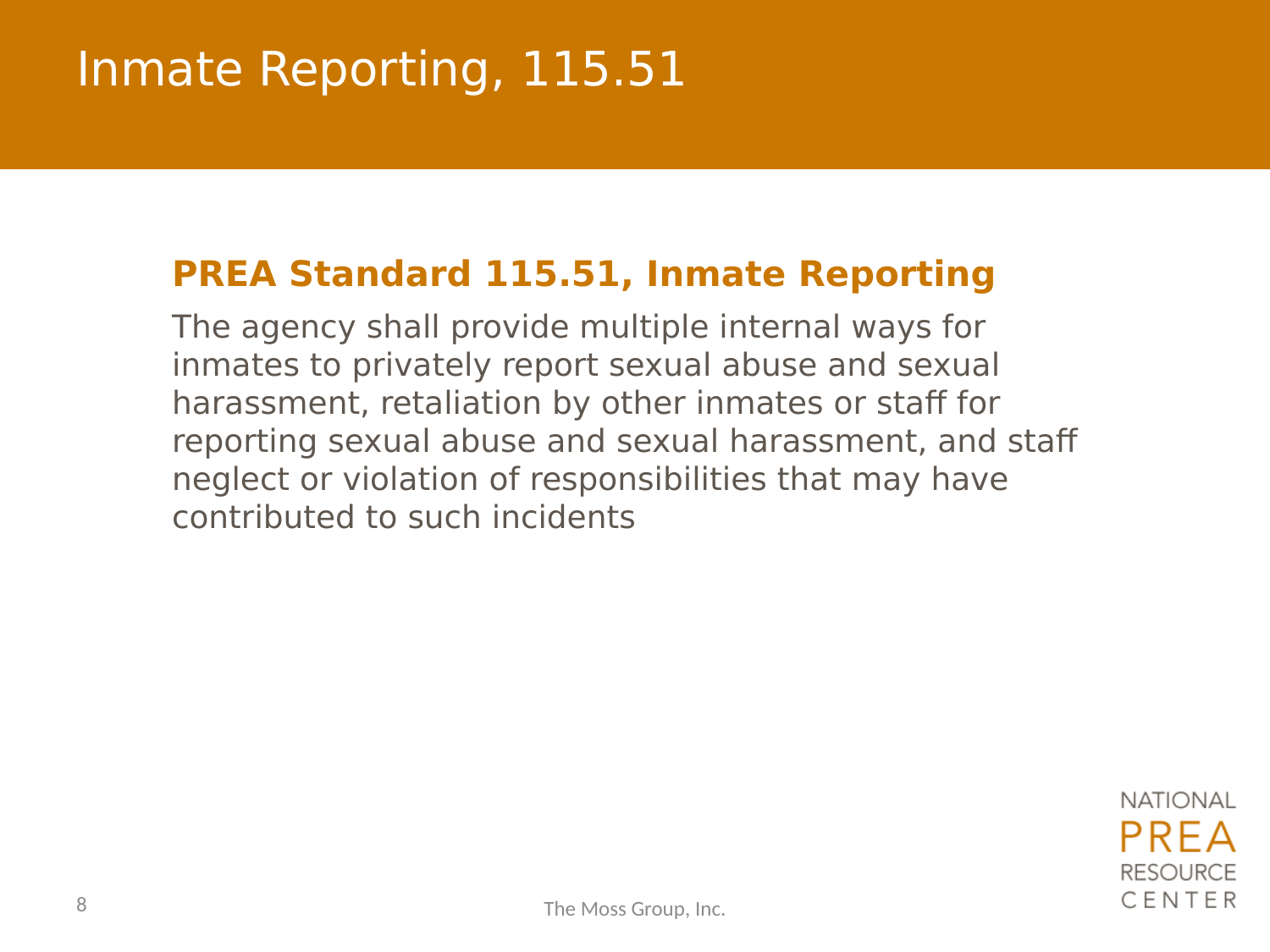

# Inmate Reporting, 115.51
PREA Standard 115.51, Inmate Reporting
The agency shall provide multiple internal ways for inmates to privately report sexual abuse and sexual harassment, retaliation by other inmates or staff for reporting sexual abuse and sexual harassment, and staff neglect or violation of responsibilities that may have contributed to such incidents
8
The Moss Group, Inc.